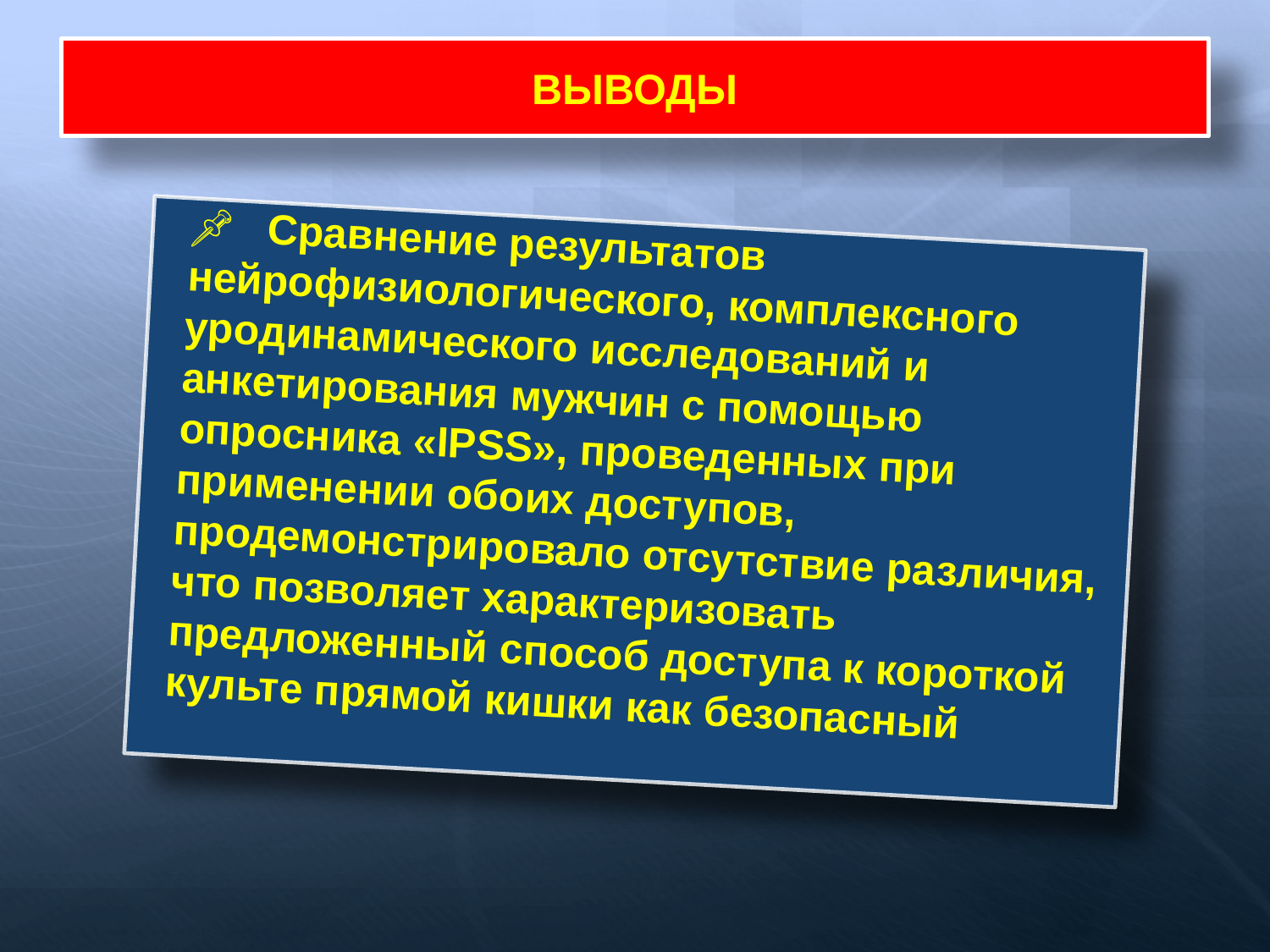

ВЫВОДЫ
📌   Сравнение результатов нейрофизиологического, комплексного уродинамического исследований и анкетирования мужчин с помощью опросника «IPSS», проведенных при применении обоих доступов, продемонстрировало отсутствие различия, что позволяет характеризовать предложенный способ доступа к короткой культе прямой кишки как безопасный